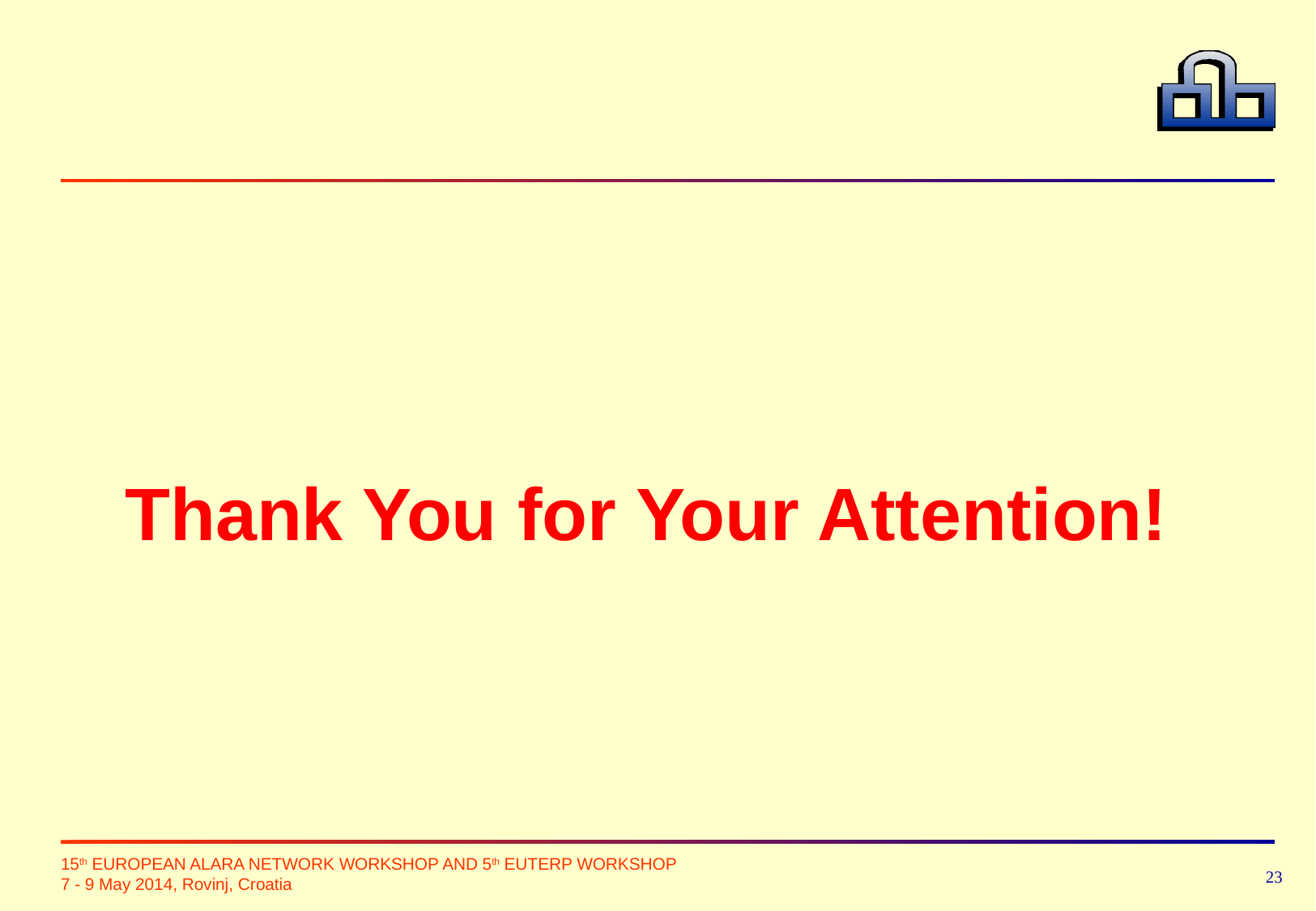

#

Thank You for Your Attention!
23
15th EUROPEAN ALARA NETWORK WORKSHOP AND 5th EUTERP WORKSHOP
7 - 9 May 2014, Rovinj, Croatia